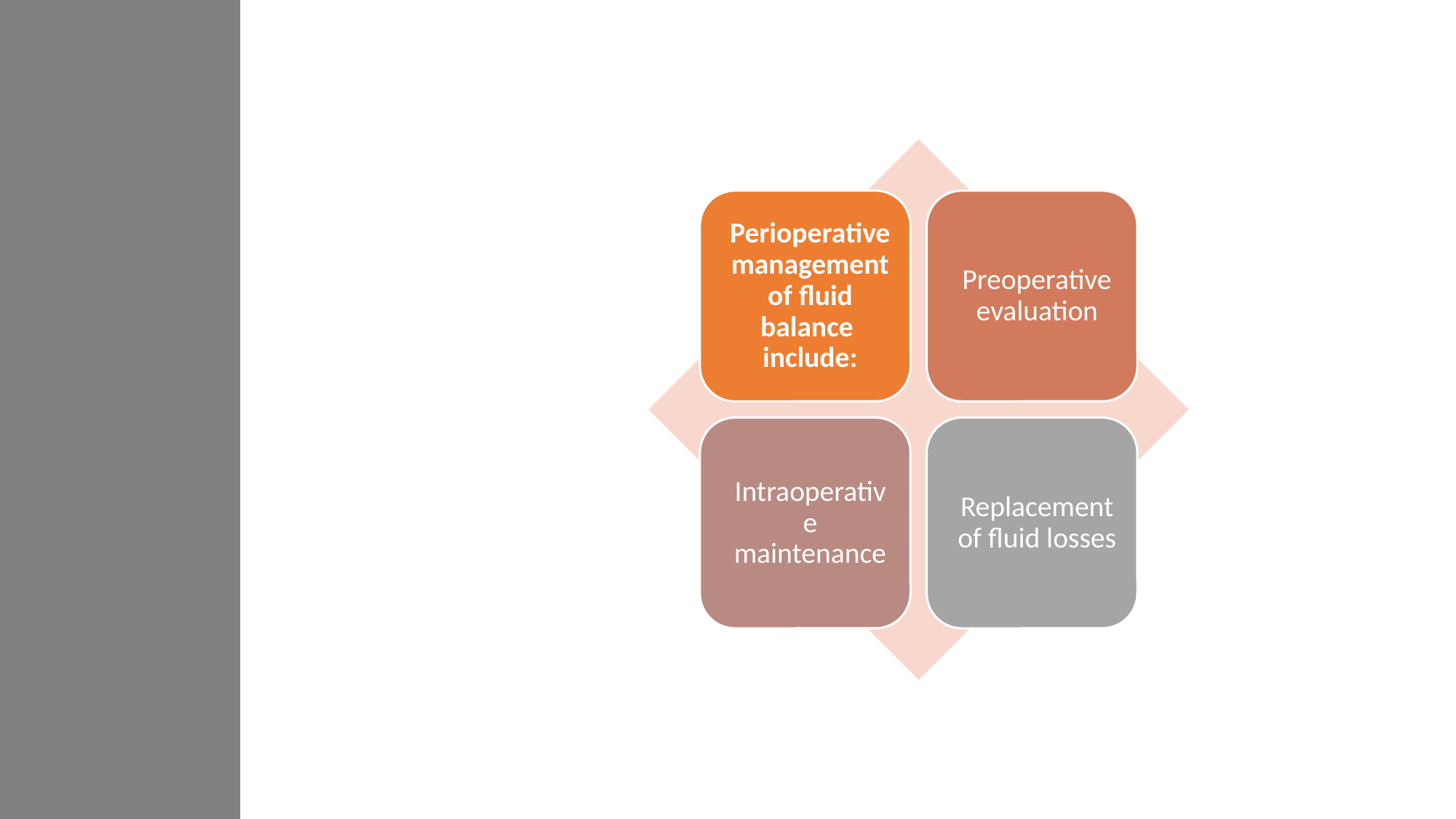

Perioperative management of fluid balance  include:
Preoperative evaluation
Intraoperative maintenance
Replacement of fluid losses